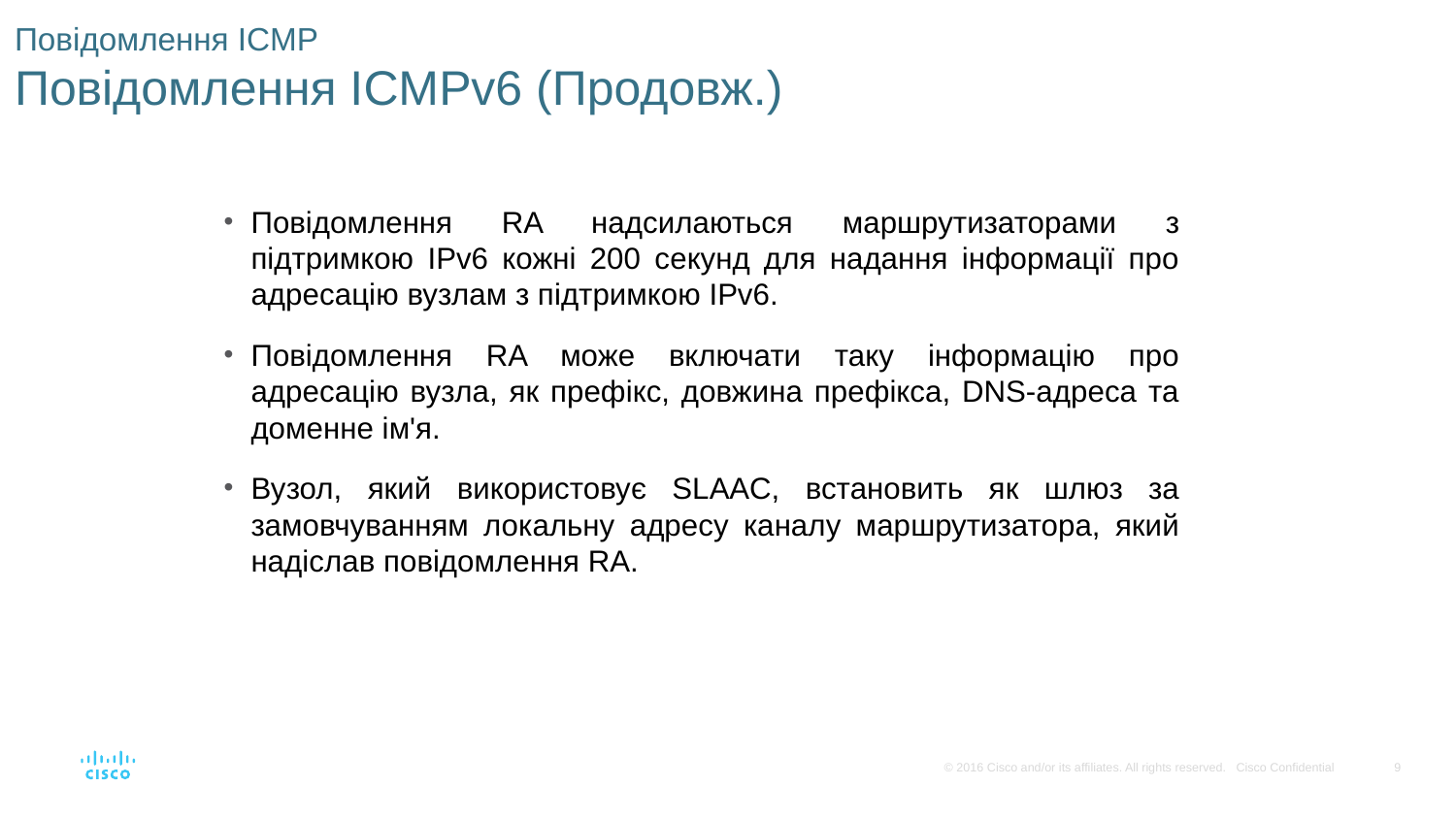

# Повідомлення ICMP Повідомлення ICMPv6 (Продовж.)
Повідомлення RA надсилаються маршрутизаторами з підтримкою IPv6 кожні 200 секунд для надання інформації про адресацію вузлам з підтримкою IPv6.
Повідомлення RA може включати таку інформацію про адресацію вузла, як префікс, довжина префікса, DNS-адреса та доменне ім'я.
Вузол, який використовує SLAAC, встановить як шлюз за замовчуванням локальну адресу каналу маршрутизатора, який надіслав повідомлення RA.